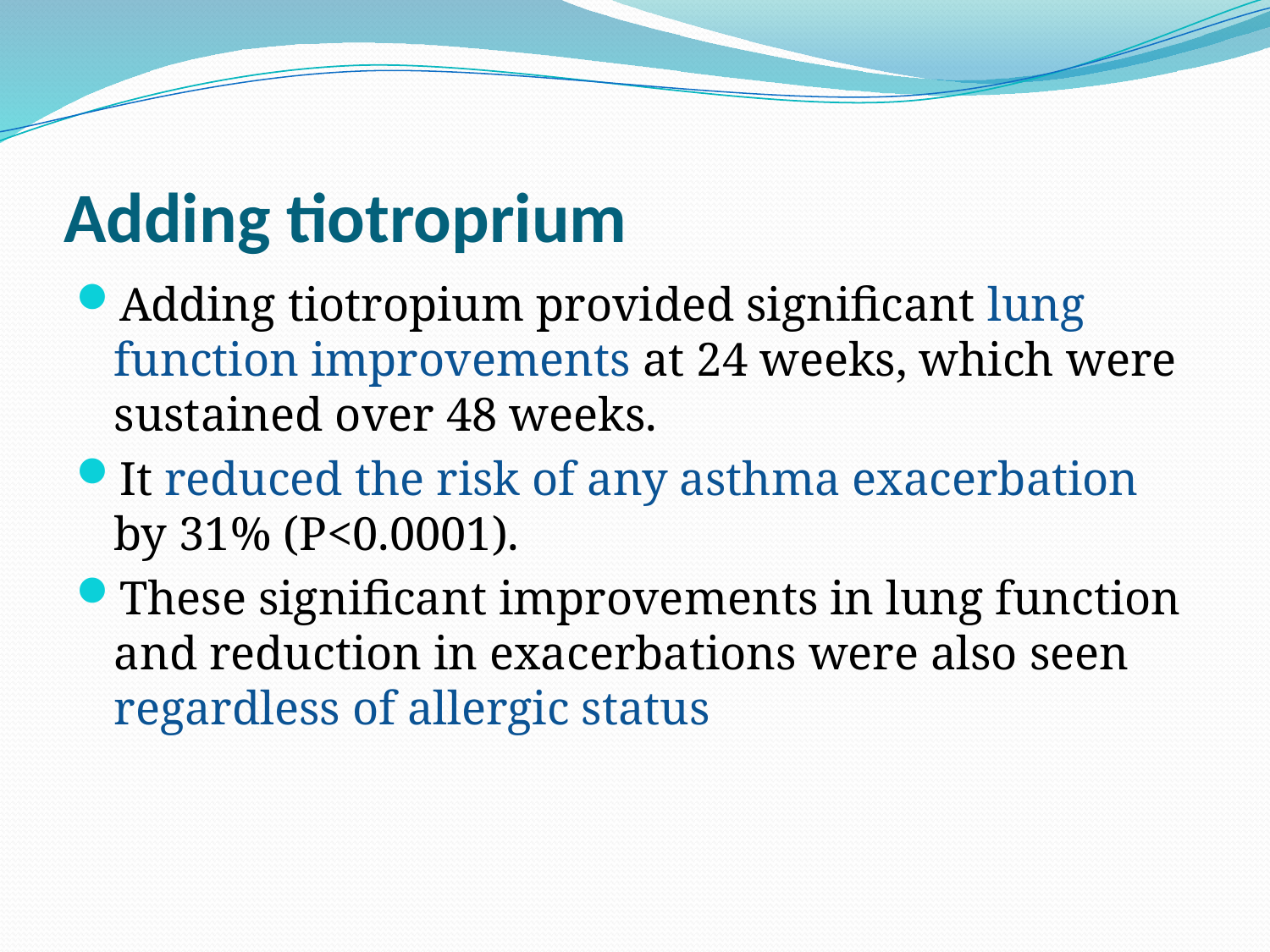

# Adding tiotroprium
Adding tiotropium provided significant lung function improvements at 24 weeks, which were sustained over 48 weeks.
It reduced the risk of any asthma exacerbation by 31% (P<0.0001).
These significant improvements in lung function and reduction in exacerbations were also seen regardless of allergic status